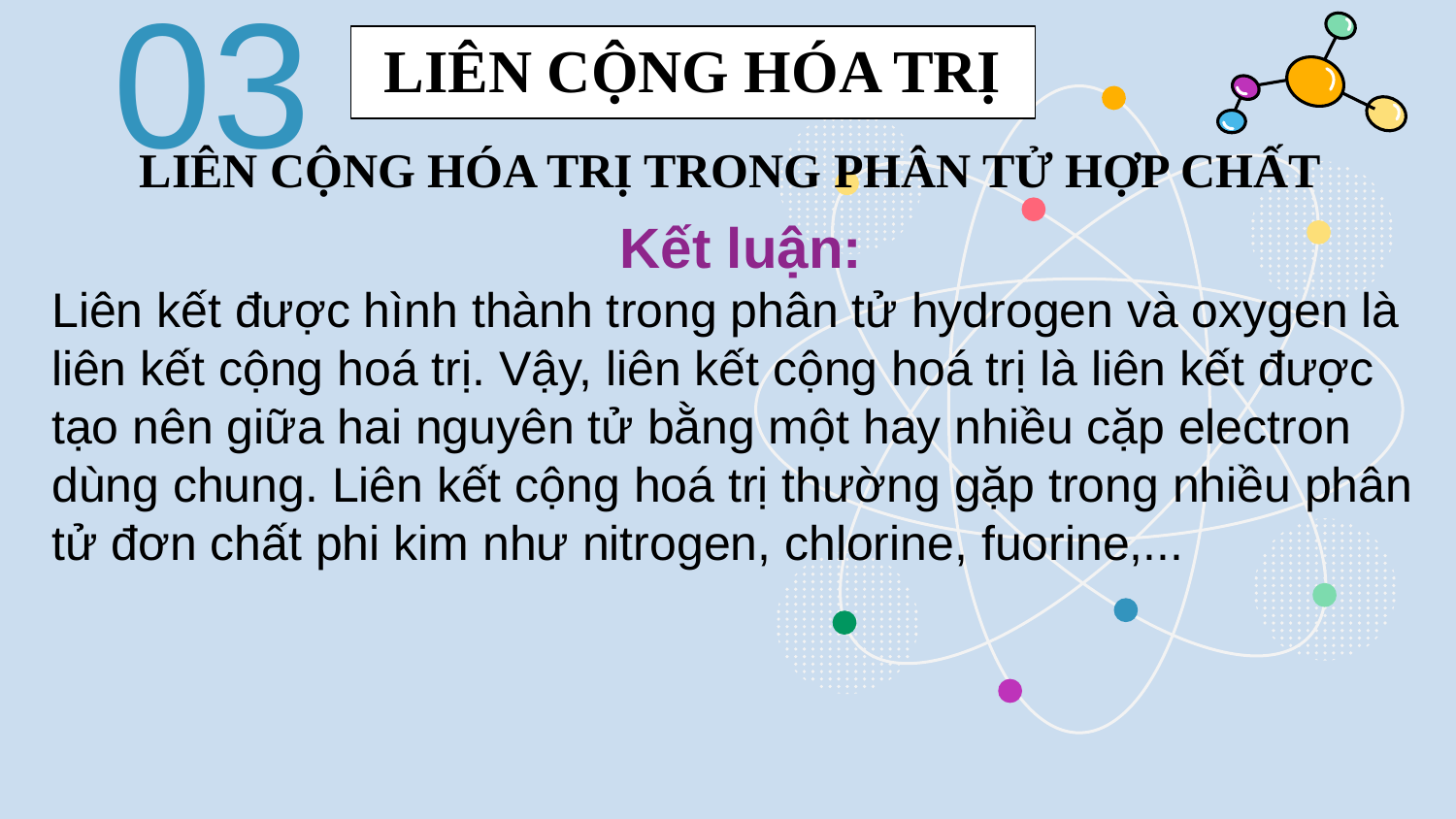

03

LIÊN CỘNG HÓA TRỊ
LIÊN CỘNG HÓA TRỊ TRONG PHÂN TỬ HỢP CHẤT
Kết luận:
Liên kết được hình thành trong phân tử hydrogen và oxygen là liên kết cộng hoá trị. Vậy, liên kết cộng hoá trị là liên kết được tạo nên giữa hai nguyên tử bằng một hay nhiều cặp electron dùng chung. Liên kết cộng hoá trị thường gặp trong nhiều phân tử đơn chất phi kim như nitrogen, chlorine, fuorine,...